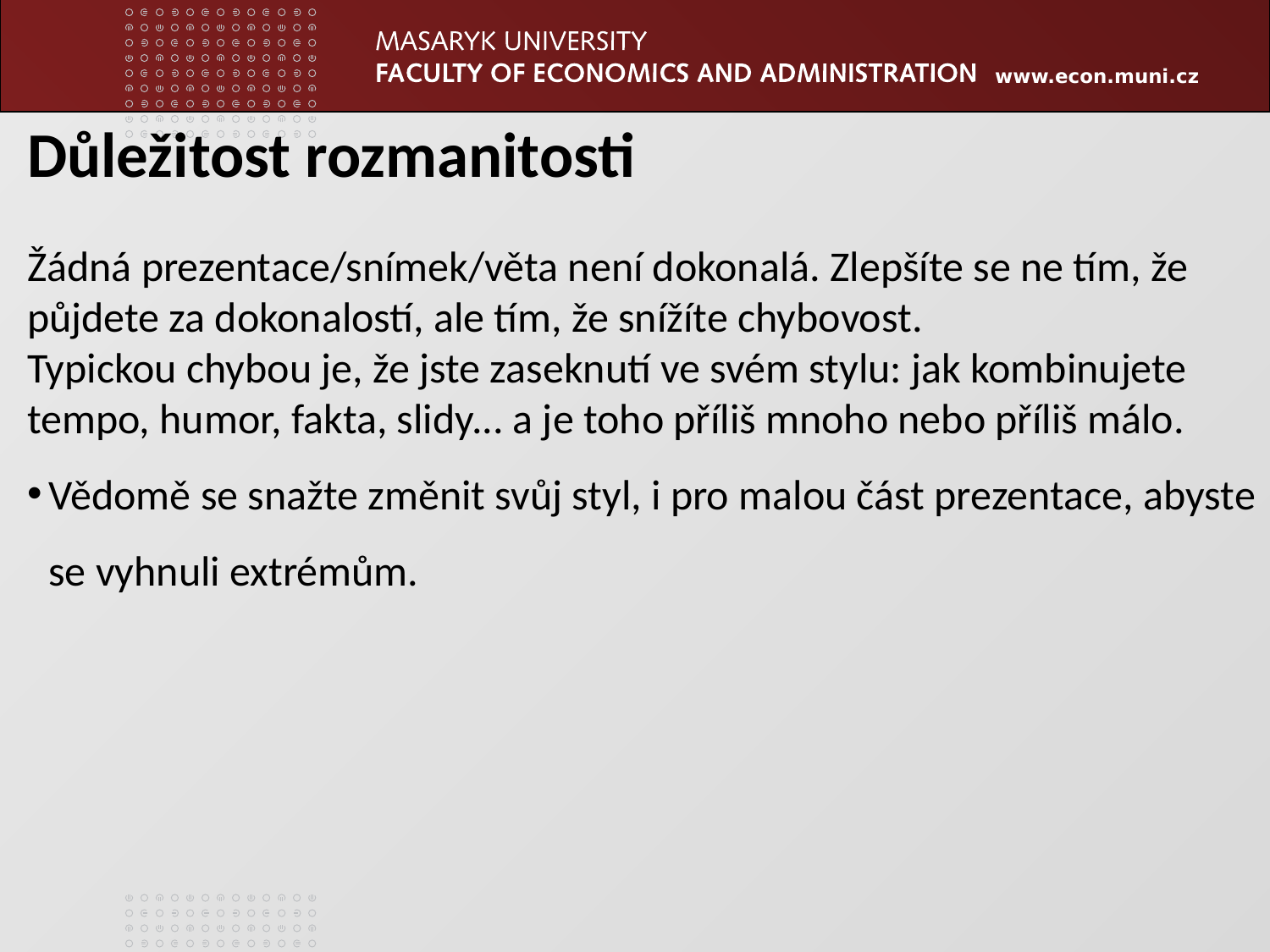

Důležitost rozmanitosti
Žádná prezentace/snímek/věta není dokonalá. Zlepšíte se ne tím, že půjdete za dokonalostí, ale tím, že snížíte chybovost.
Typickou chybou je, že jste zaseknutí ve svém stylu: jak kombinujete tempo, humor, fakta, slidy... a je toho příliš mnoho nebo příliš málo.
Vědomě se snažte změnit svůj styl, i pro malou část prezentace, abyste se vyhnuli extrémům.